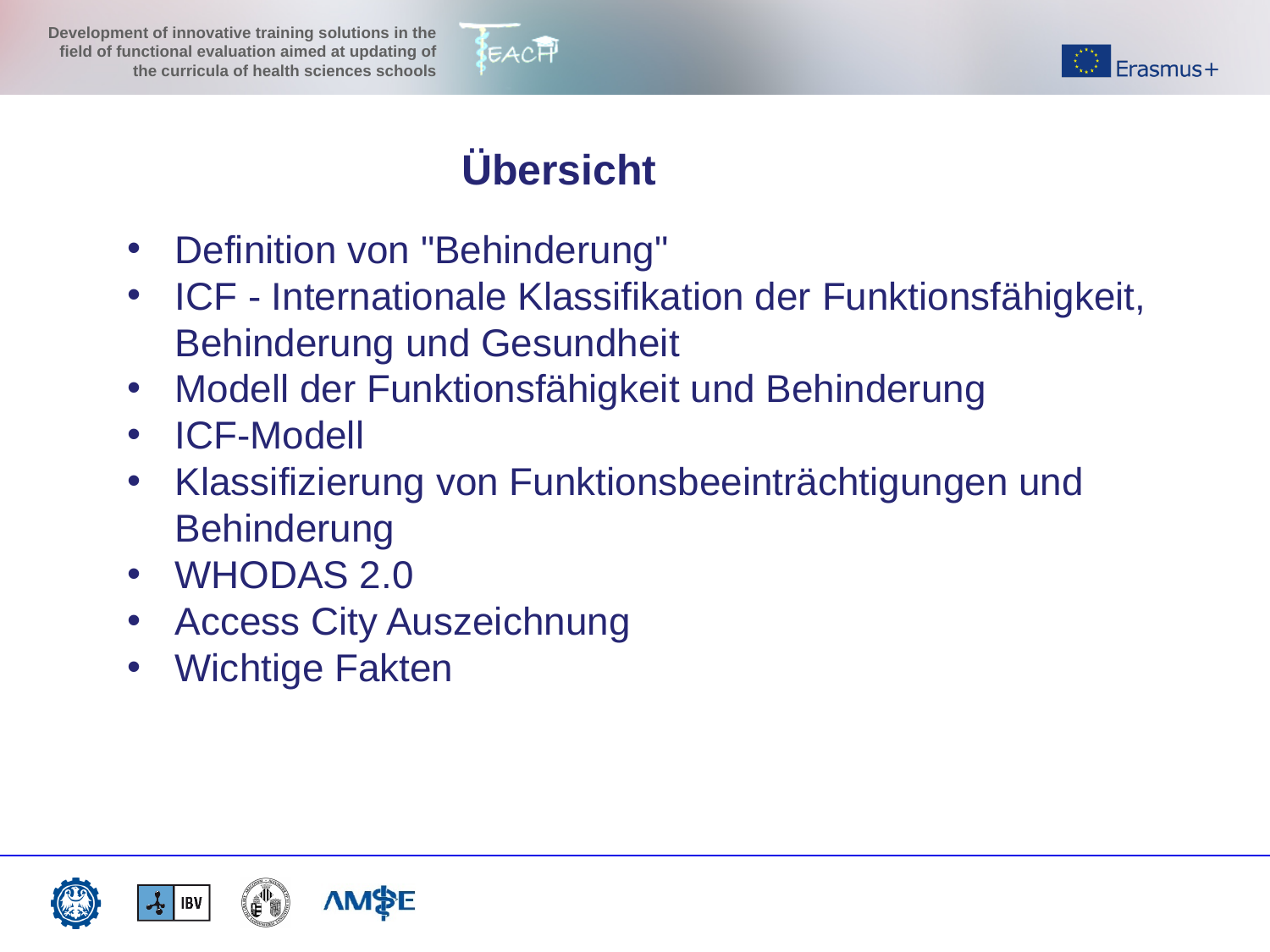

Übersicht
Definition von "Behinderung"
ICF - Internationale Klassifikation der Funktionsfähigkeit, Behinderung und Gesundheit
Modell der Funktionsfähigkeit und Behinderung
ICF-Modell
Klassifizierung von Funktionsbeeinträchtigungen und Behinderung
WHODAS 2.0
Access City Auszeichnung
Wichtige Fakten